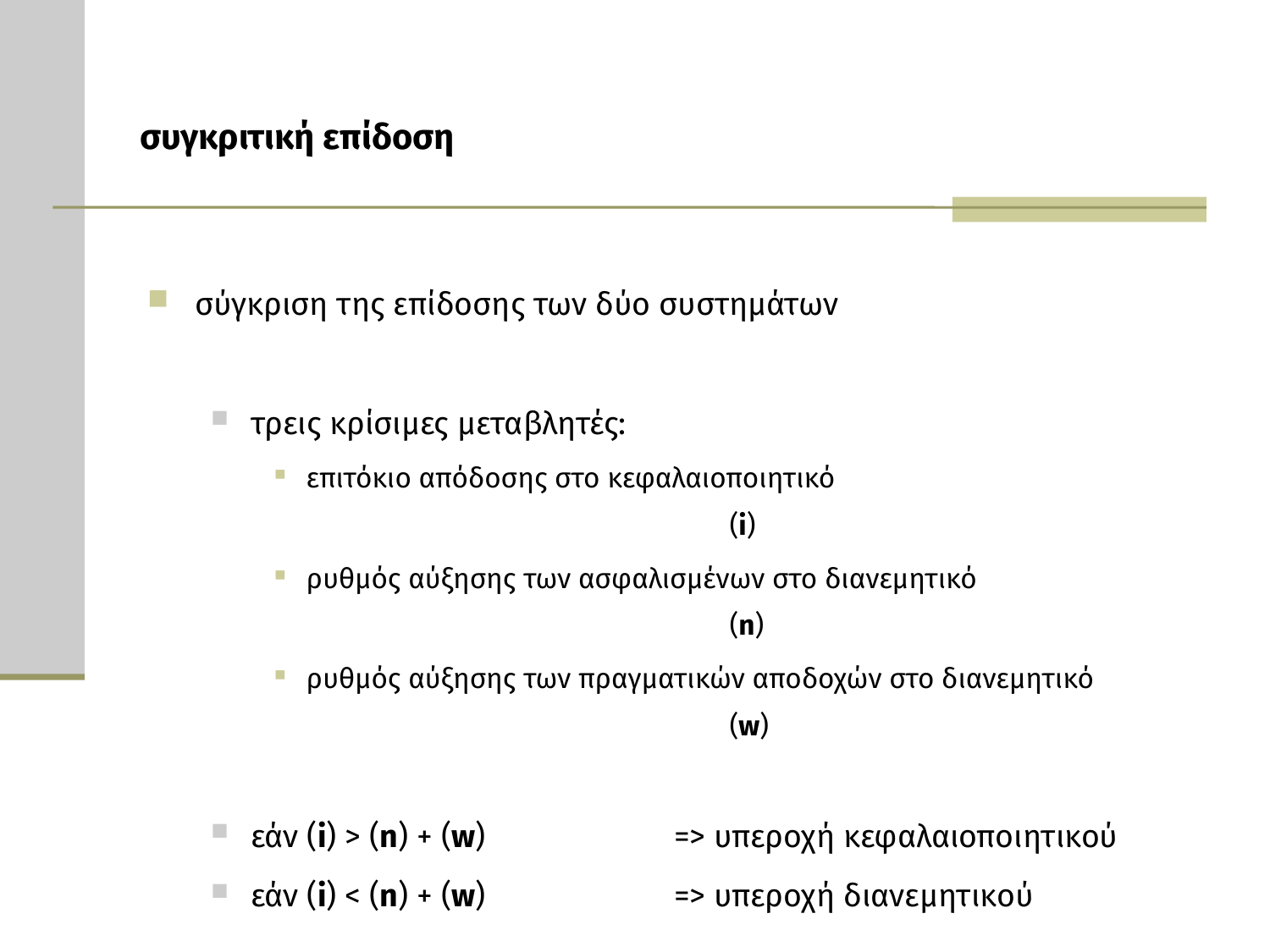

# συγκριτική επίδοση
σύγκριση της επίδοσης των δύο συστημάτων

τρεις κρίσιμες μεταβλητές:
επιτόκιο απόδοσης στο κεφαλαιοποιητικό	(i)
ρυθμός αύξησης των ασφαλισμένων στο διανεμητικό	(n)
ρυθμός αύξησης των πραγματικών αποδοχών στο διανεμητικό 	(w)

εάν (i) > (n) + (w)	=> υπεροχή κεφαλαιοποιητικού
εάν (i) < (n) + (w)	=> υπεροχή διανεμητικού